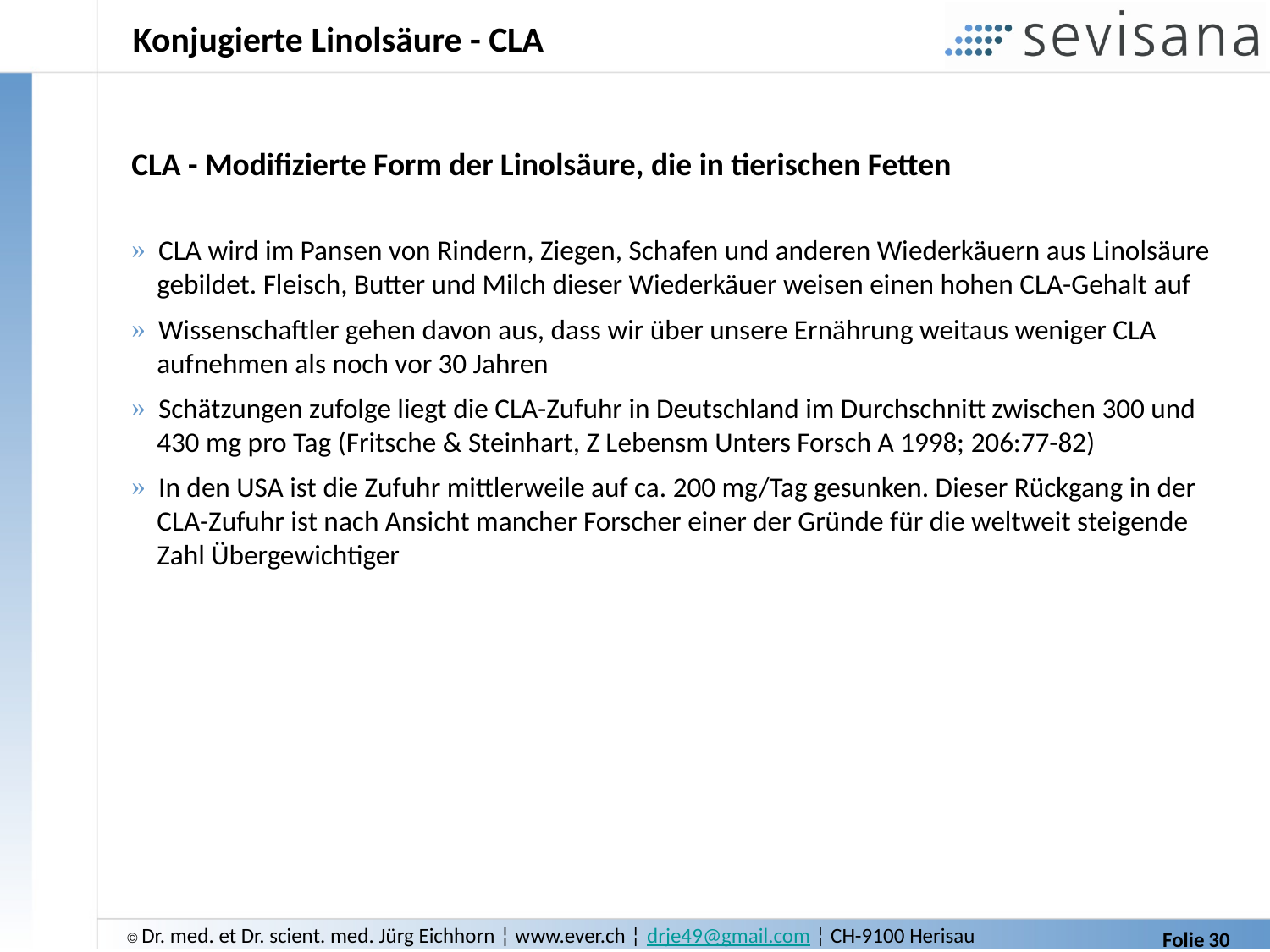

# Konjugierte Linolsäure - CLA
CLA - Modifizierte Form der Linolsäure, die in tierischen Fetten
  CLA wird im Pansen von Rindern, Ziegen, Schafen und anderen Wiederkäuern aus Linolsäure
    gebildet. Fleisch, Butter und Milch dieser Wiederkäuer weisen einen hohen CLA-Gehalt auf
  Wissenschaftler gehen davon aus, dass wir über unsere Ernährung weitaus weniger CLA
    aufnehmen als noch vor 30 Jahren
  Schätzungen zufolge liegt die CLA-Zufuhr in Deutschland im Durchschnitt zwischen 300 und
    430 mg pro Tag (Fritsche & Steinhart, Z Lebensm Unters Forsch A 1998; 206:77-82)
  In den USA ist die Zufuhr mittlerweile auf ca. 200 mg/Tag gesunken. Dieser Rückgang in der
    CLA-Zufuhr ist nach Ansicht mancher Forscher einer der Gründe für die weltweit steigende
    Zahl Übergewichtiger